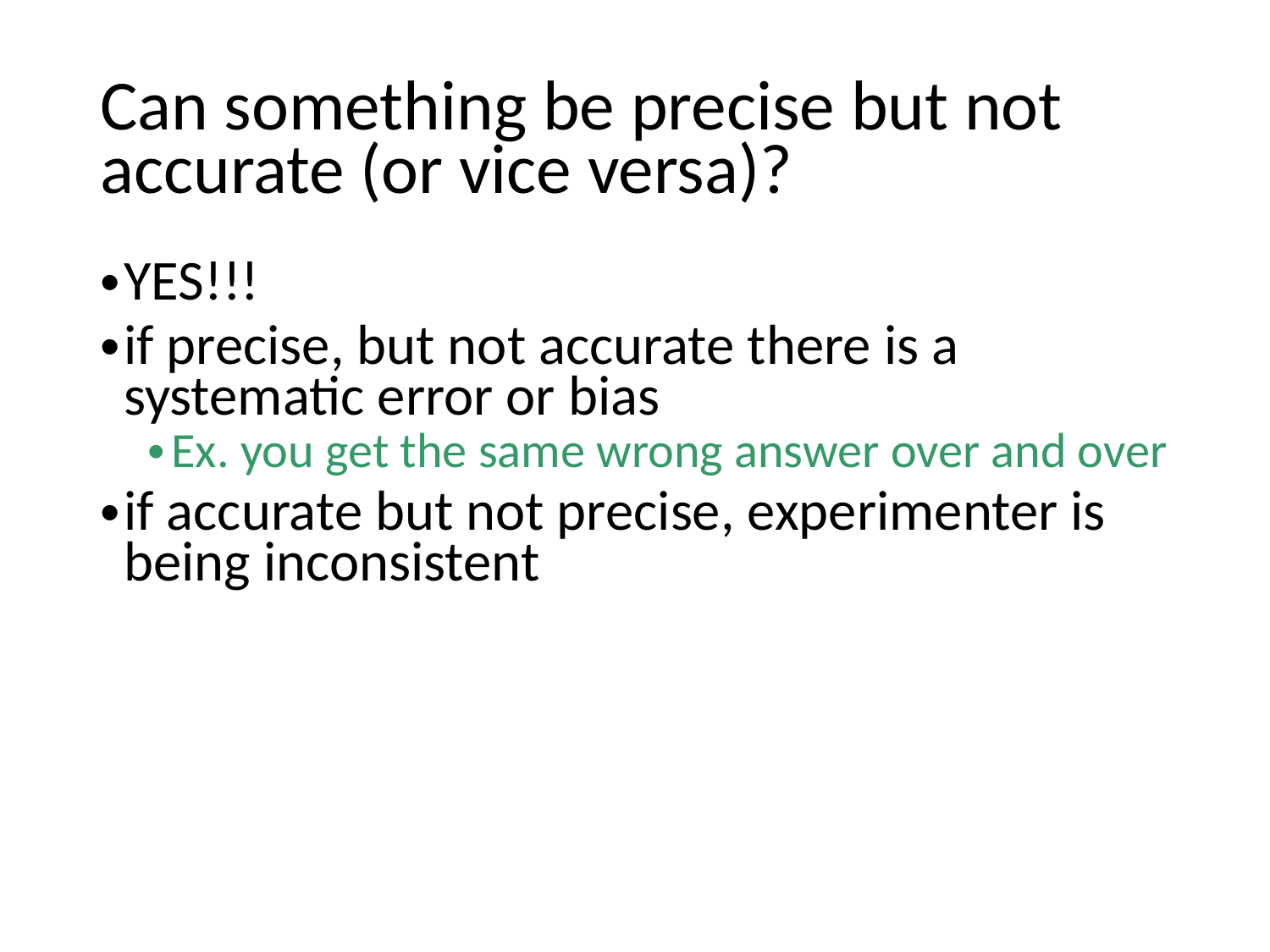

# Can something be precise but not accurate (or vice versa)?
YES!!!
if precise, but not accurate there is a systematic error or bias
Ex. you get the same wrong answer over and over
if accurate but not precise, experimenter is being inconsistent